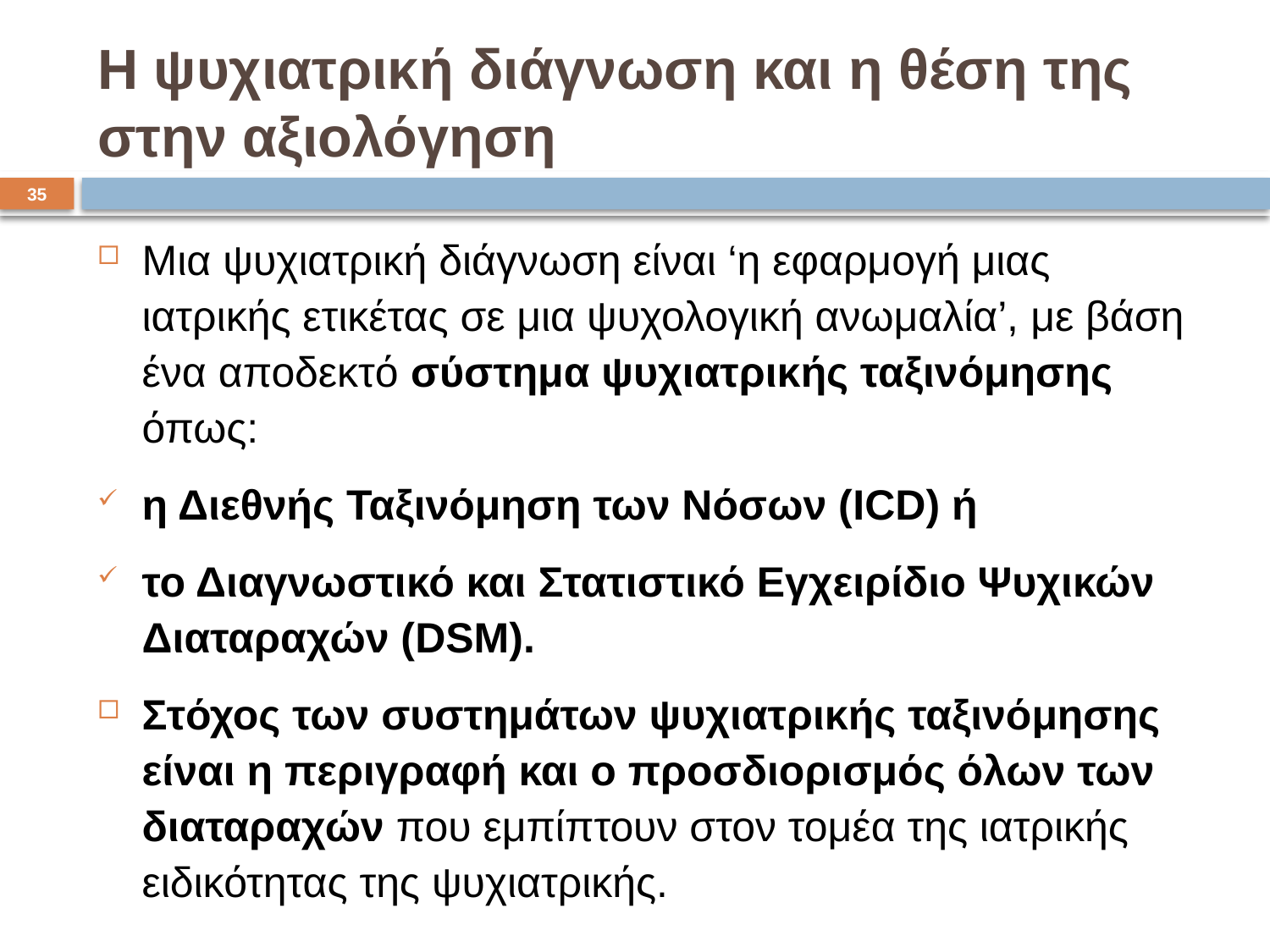

# Η ψυχιατρική διάγνωση και η θέση της στην αξιολόγηση
35
Μια ψυχιατρική διάγνωση είναι ‘η εφαρμογή μιας ιατρικής ετικέτας σε μια ψυχολογική ανωμαλία’, με βάση ένα αποδεκτό σύστημα ψυχιατρικής ταξινόμησης όπως:
η Διεθνής Ταξινόμηση των Νόσων (ICD) ή
το Διαγνωστικό και Στατιστικό Εγχειρίδιο Ψυχικών Διαταραχών (DSM).
Στόχος των συστημάτων ψυχιατρικής ταξινόμησης είναι η περιγραφή και ο προσδιορισμός όλων των διαταραχών που εμπίπτουν στον τομέα της ιατρικής ειδικότητας της ψυχιατρικής.